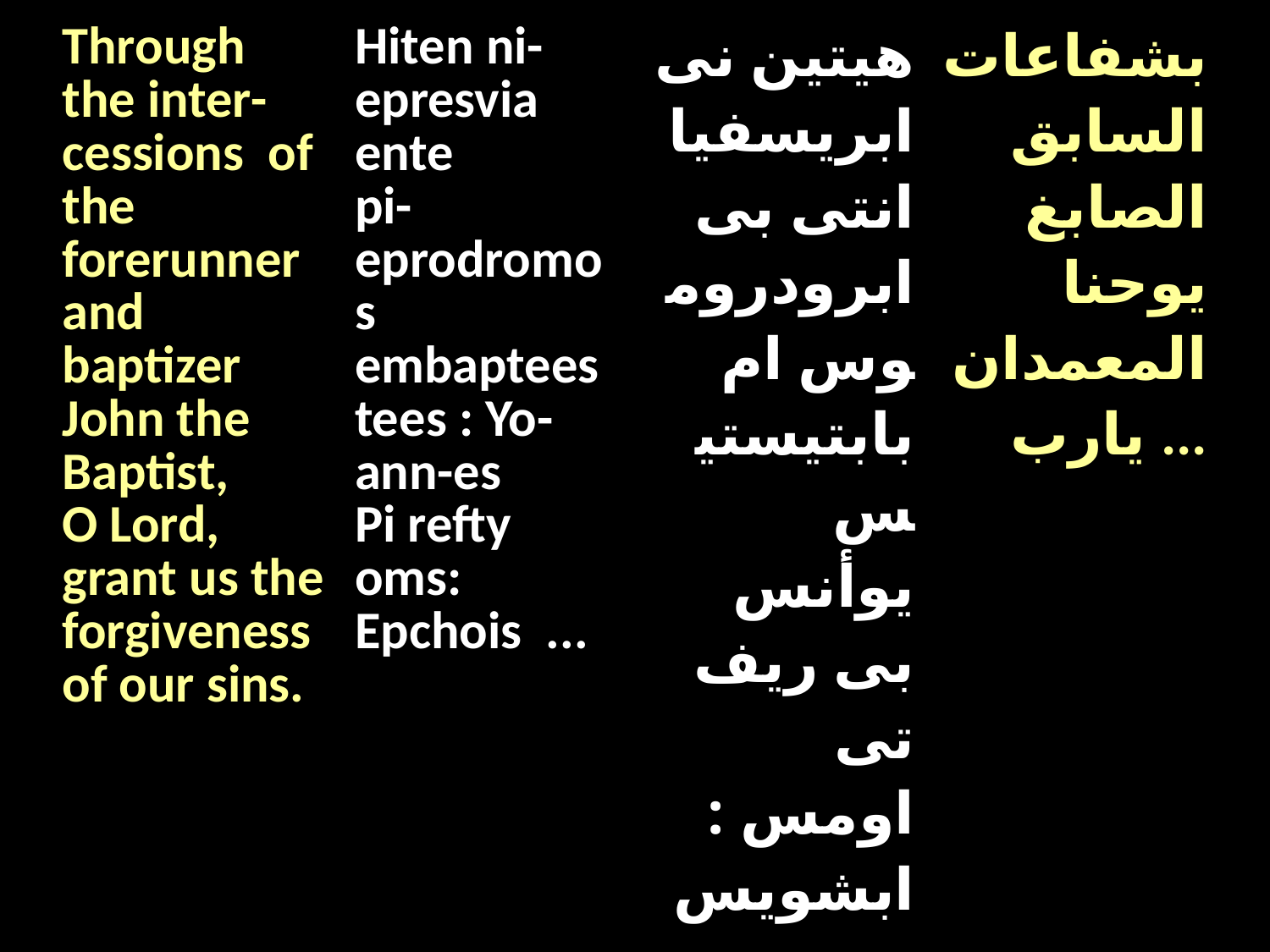

| Through the inter-cessions of the forerunner and baptizer John the Baptist, O Lord, grant us the forgiveness of our sins. | Hiten ni-epresvia ente pi-eprodromos embaptees tees : Yo-ann-es Pi refty oms: Epchois ... | هيتين نى ابريسفيا انتى بى ابرودروموس ام بابتيستيس يوأنس بى ريف تى اومس : ابشويس ... | بشفاعات السابق الصابغ يوحنا المعمدان يارب ... |
| --- | --- | --- | --- |